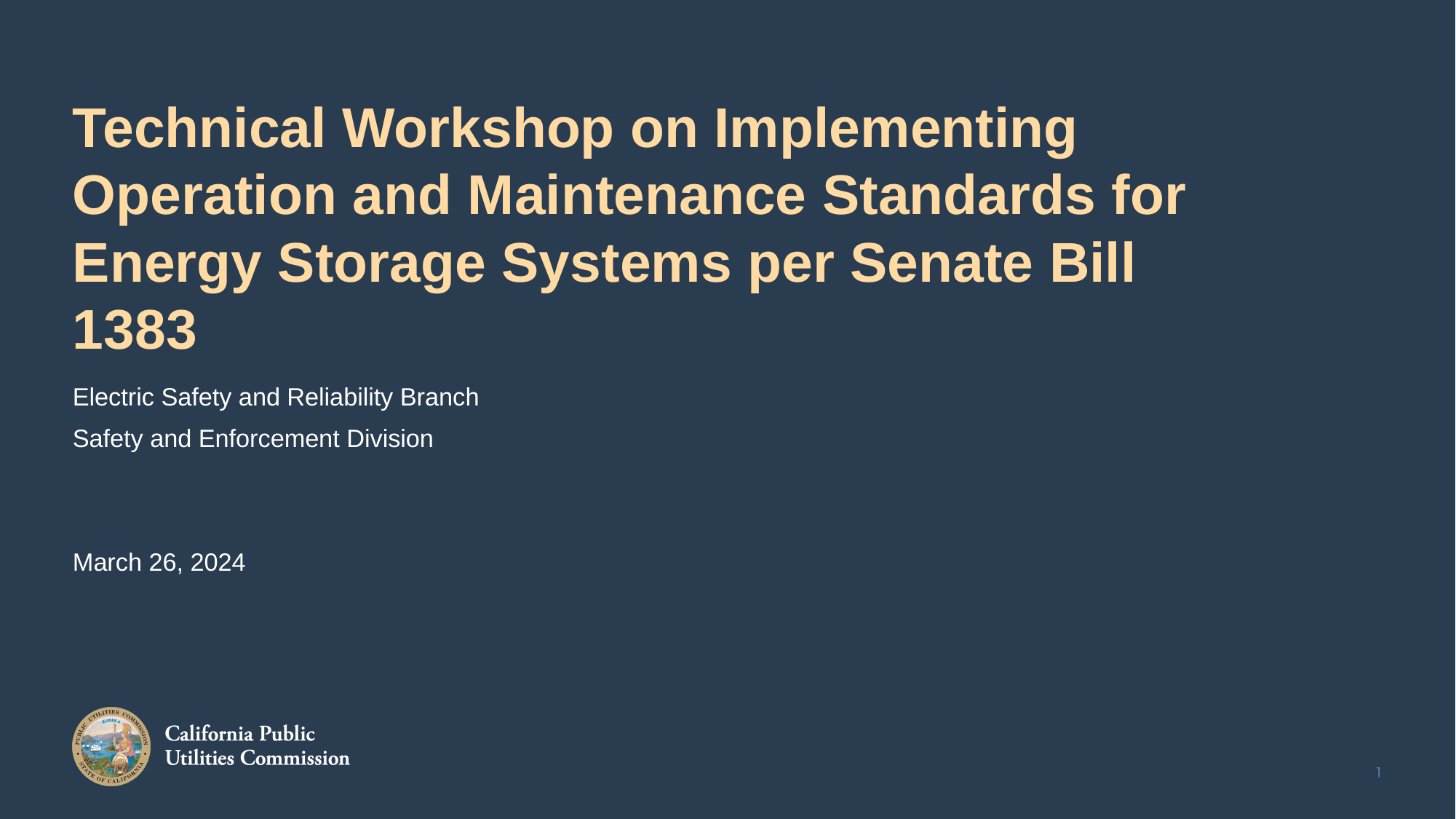

# Technical Workshop on Implementing Operation and Maintenance Standards for Energy Storage Systems per Senate Bill 1383
Electric Safety and Reliability Branch
Safety and Enforcement Division

March 26, 2024

1